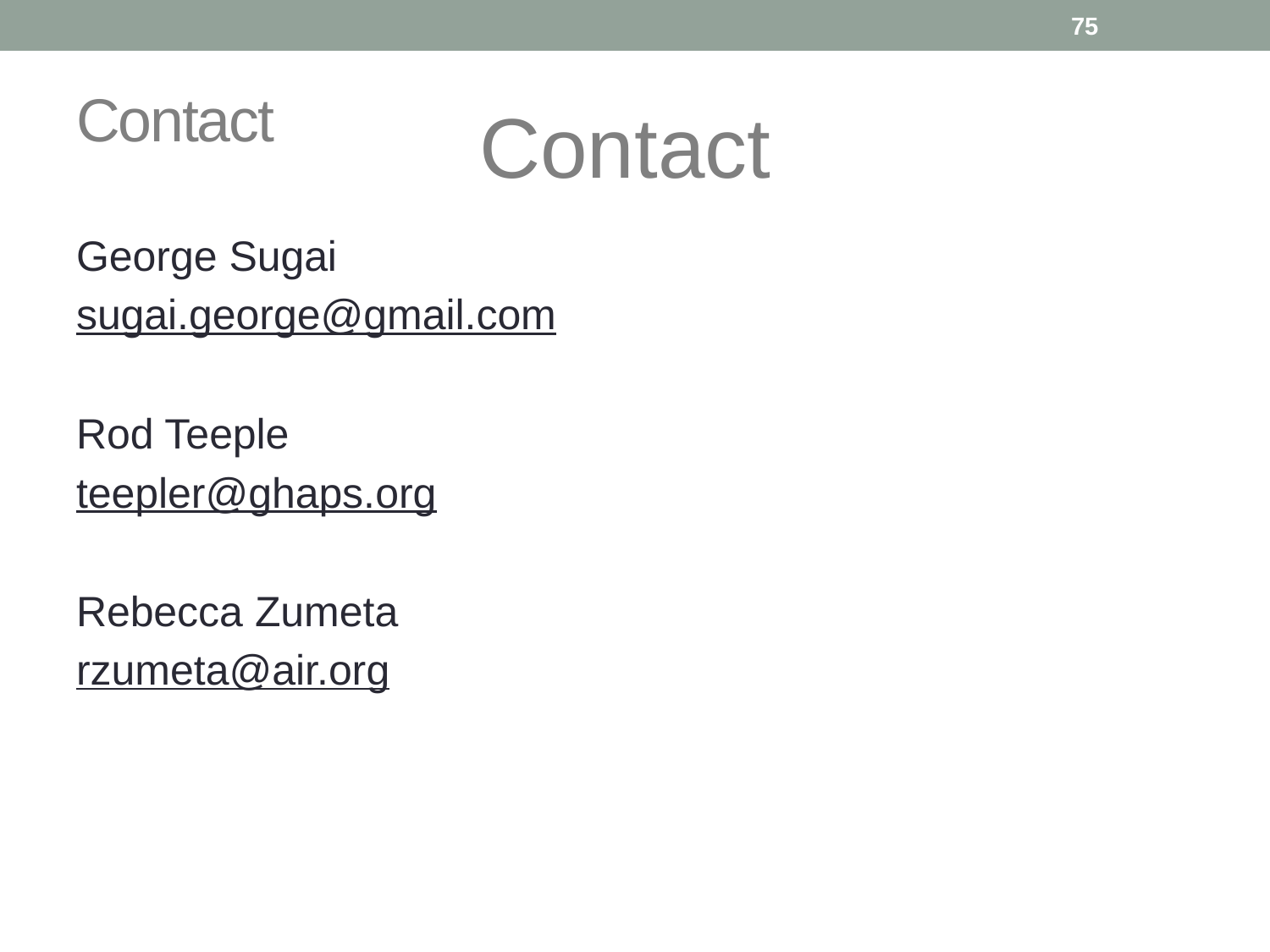

75
# Contact
Contact
George Sugai
sugai.george@gmail.com

Rod Teeple
teepler@ghaps.org

Rebecca Zumeta
rzumeta@air.org